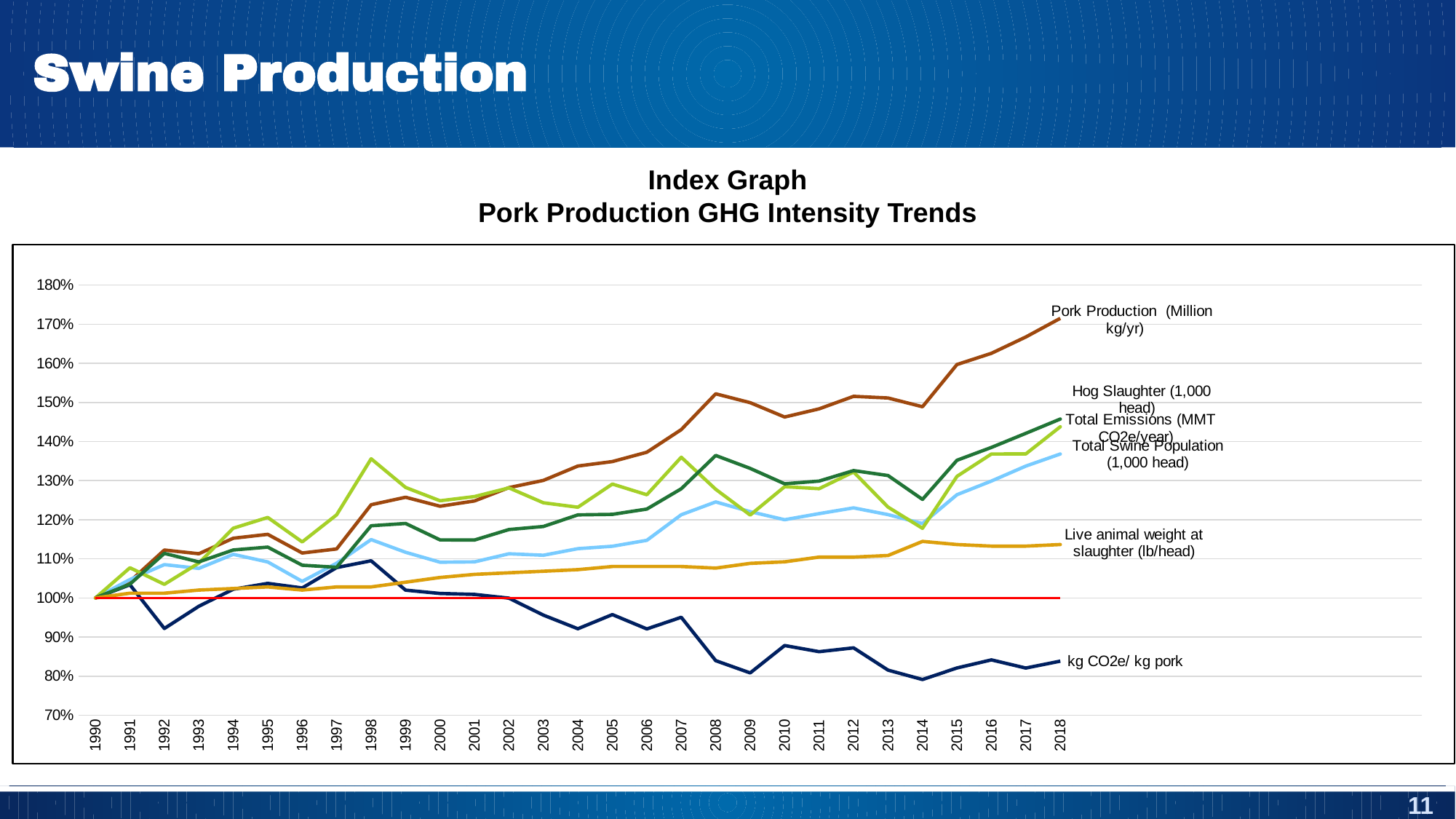

# Swine Production
Index Graph
Pork Production GHG Intensity Trends

### Chart

| Category | Total Swine Population (1,000 head) |  Total Emissions (MMT CO2e/year)  |  Pork Production  (Million kg/yr)  |  Hog Slaughter (1,000 head)  | Live animal weight at slaughter (lb/head) | Total Swine Population (1,000 head) |  Total Emissions (MMT CO2e/year)  | kg CO2e/ kg pork |  Hog Slaughter (1,000 head)  | Live animal weight at slaughter (lb/head) | 1990=100% |
|---|---|---|---|---|---|---|---|---|---|---|---|
| 1990 | 1.0 | 1.0 | 1.0 | 1.0 | 1.0 | 1.0 | 1.0 | 1.0 | 1.0 | 1.0 | 1.0 |
| 1991 | 1.0470223242259191 | 1.077154484648283 | 1.0421416009900346 | 1.0352750449190287 | 1.0120481927710843 | 1.0470223242259191 | 1.077154484648283 | 1.0335970501753182 | 1.0352750449190287 | 1.0120481927710843 | 1.0 |
| 1992 | 1.0850979025386809 | 1.0346659972473375 | 1.1224516381163292 | 1.1138362313666503 | 1.0120481927710843 | 1.0850979025386809 | 1.0346659972473375 | 0.9217911597364579 | 1.1138362313666503 | 1.0120481927710843 | 1.0 |
| 1993 | 1.075534746966152 | 1.0891072532465933 | 1.1129420960072949 | 1.092059720360757 | 1.0200803212851406 | 1.075534746966152 | 1.0891072532465933 | 0.9785839327614532 | 1.092059720360757 | 1.0200803212851406 | 1.0 |
| 1994 | 1.111414423800643 | 1.1782941730352614 | 1.15267374454504 | 1.1225906135324792 | 1.0240963855421688 | 1.111414423800643 | 1.1782941730352614 | 1.0222269559027164 | 1.1225906135324792 | 1.0240963855421688 | 1.0 |
| 1995 | 1.0919117783372325 | 1.2058416671466683 | 1.1625089559043835 | 1.1299754774292854 | 1.0281124497991967 | 1.0919117783372325 | 1.2058416671466683 | 1.0372751633629986 | 1.1299754774292854 | 1.0281124497991967 | 1.0 |
| 1996 | 1.0422430637692015 | 1.1432136937447641 | 1.1148309776590895 | 1.083551149166291 | 1.0200803212851406 | 1.0422430637692015 | 1.1432136937447641 | 1.0254592100995188 | 1.083551149166291 | 1.0200803212851406 | 1.0 |
| 1997 | 1.0887314752676052 | 1.2124803890844962 | 1.1251872598189279 | 1.0783540029146157 | 1.0281124497991967 | 1.0887314752676052 | 1.2124803890844962 | 1.077580979080421 | 1.0783540029146157 | 1.0281124497991967 | 1.0 |
| 1998 | 1.1491822607496283 | 1.3558401031070795 | 1.2382596235263468 | 1.1845080561619543 | 1.0281124497991967 | 1.1491822607496283 | 1.3558401031070795 | 1.0949562412815206 | 1.1845080561619543 | 1.0281124497991967 | 1.0 |
| 1999 | 1.1167266700530576 | 1.2825322981201355 | 1.2574741092946002 | 1.1903595278088293 | 1.0401606425702812 | 1.1167266700530576 | 1.2825322981201355 | 1.0199273994115012 | 1.1903595278088293 | 1.0401606425702812 | 1.0 |
| 2000 | 1.091259218336936 | 1.248465763825361 | 1.2344818602227579 | 1.1483574559734993 | 1.0522088353413654 | 1.091259218336936 | 1.248465763825361 | 1.0113277513855732 | 1.1483574559734993 | 1.0522088353413654 | 1.0 |
| 2001 | 1.0921639037918927 | 1.2591631490905468 | 1.2480297010356283 | 1.1480765291490842 | 1.0602409638554218 | 1.0921639037918927 | 1.2591631490905468 | 1.0089208197895292 | 1.1480765291490842 | 1.0602409638554218 | 1.0 |
| 2002 | 1.11283633721038 | 1.2814324767465008 | 1.282159838468052 | 1.1749483504328029 | 1.0642570281124497 | 1.11283633721038 | 1.2814324767465008 | 0.9994327058922544 | 1.1749483504328029 | 1.0642570281124497 | 1.0 |
| 2003 | 1.1091100712995954 | 1.243361428417829 | 1.3005275841855013 | 1.1827335350544004 | 1.0682730923694779 | 1.1091100712995954 | 1.243361428417829 | 0.9560438729152564 | 1.1827335350544004 | 1.0682730923694779 | 1.0 |
| 2004 | 1.1259385184663355 | 1.231885442996948 | 1.3372630756203998 | 1.2123560981605146 | 1.072289156626506 | 1.1259385184663355 | 1.231885442996948 | 0.9211990261717472 | 1.2123560981605146 | 1.072289156626506 | 1.0 |
| 2005 | 1.1322064314237301 | 1.291235346344201 | 1.3486224190711913 | 1.213722104844232 | 1.0803212851405624 | 1.1322064314237301 | 1.291235346344201 | 0.9574476355164604 | 1.213722104844232 | 1.0803212851405624 | 1.0 |
| 2006 | 1.1473015160896824 | 1.2637763896642473 | 1.3725851625089558 | 1.2272089334730165 | 1.0803212851405624 | 1.1473015160896824 | 1.2637763896642473 | 0.920727124395097 | 1.2272089334730165 | 1.0803212851405624 | 1.0 |
| 2007 | 1.212738267823972 | 1.3597861071117419 | 1.4304826418289585 | 1.2791242106248866 | 1.0803212851405624 | 1.212738267823972 | 1.3597861071117419 | 0.9505785441570779 | 1.2791242106248866 | 1.0803212851405624 | 1.0 |
| 2008 | 1.2454867689752214 | 1.277789371390406 | 1.521963134240865 | 1.3643492154533163 | 1.0763052208835342 | 1.2454867689752214 | 1.277789371390406 | 0.8395665720429888 | 1.3643492154533163 | 1.0763052208835342 | 1.0 |
| 2009 | 1.2206246037366475 | 1.2119327400094217 | 1.4993812284244121 | 1.331268911350029 | 1.0883534136546185 | 1.2206246037366475 | 1.2119327400094217 | 0.8082885906761362 | 1.331268911350029 | 1.0883534136546185 | 1.0 |
| 2010 | 1.1998668925908487 | 1.284534875585976 | 1.4626131700644827 | 1.2918771179248871 | 1.0923694779116466 | 1.1998668925908487 | 1.284534875585976 | 0.8782464850424836 | 1.2918771179248871 | 1.0923694779116466 | 1.0 |
| 2011 | 1.21560619487073 | 1.2794148136781145 | 1.4834429753142708 | 1.2987750419927075 | 1.104417670682731 | 1.21560619487073 | 1.2794148136781145 | 0.8624630909098933 | 1.2987750419927075 | 1.104417670682731 | 1.0 |
| 2012 | 1.230270256241032 | 1.3220873863867375 | 1.5155344232397578 | 1.3255836547409328 | 1.104417670682731 | 1.230270256241032 | 1.3220873863867375 | 0.8723572134775478 | 1.3255836547409328 | 1.104417670682731 | 1.0 |
| 2013 | 1.2131034789605015 | 1.2322283314789746 | 1.5112746694457109 | 1.3128705454077243 | 1.108433734939759 | 1.2131034789605015 | 1.2322283314789746 | 0.8153569674604009 | 1.3128705454077243 | 1.108433734939759 | 1.0 |
| 2014 | 1.1900784925863992 | 1.177994541246773 | 1.4888295447143882 | 1.251970291988318 | 1.144578313253012 | 1.1900784925863992 | 1.177994541246773 | 0.791221900068322 | 1.251970291988318 | 1.144578313253012 | 1.0 |
| 2015 | 1.2639271505745122 | 1.3108351957409665 | 1.59687357519703 | 1.3521031469656977 | 1.1365461847389557 | 1.2639271505745122 | 1.3108351957409665 | 0.8208760017706659 | 1.3521031469656977 | 1.1365461847389557 | 1.0 |
| 2016 | 1.2989095574085952 | 1.3680733341478397 | 1.6255259558392496 | 1.3847807892873236 | 1.1325301204819278 | 1.2989095574085952 | 1.3680733341478397 | 0.8416188798668007 | 1.3847807892873236 | 1.1325301204819278 | 1.0 |
| 2017 | 1.3370972944714077 | 1.3683155019770044 | 1.6672832671139193 | 1.4209009557364671 | 1.1325301204819278 | 1.3370972944714077 | 1.3683155019770044 | 0.8206856800917637 | 1.4209009557364671 | 1.1325301204819278 | 1.0 |
| 2018 | 1.3680160322127344 | 1.4377924548737602 | 1.7149547319742071 | 1.457406226040746 | 1.1365461847389557 | 1.3680160322127344 | 1.4377924548737602 | 0.838385076916062 | 1.457406226040746 | 1.1365461847389557 | 1.0 |
11